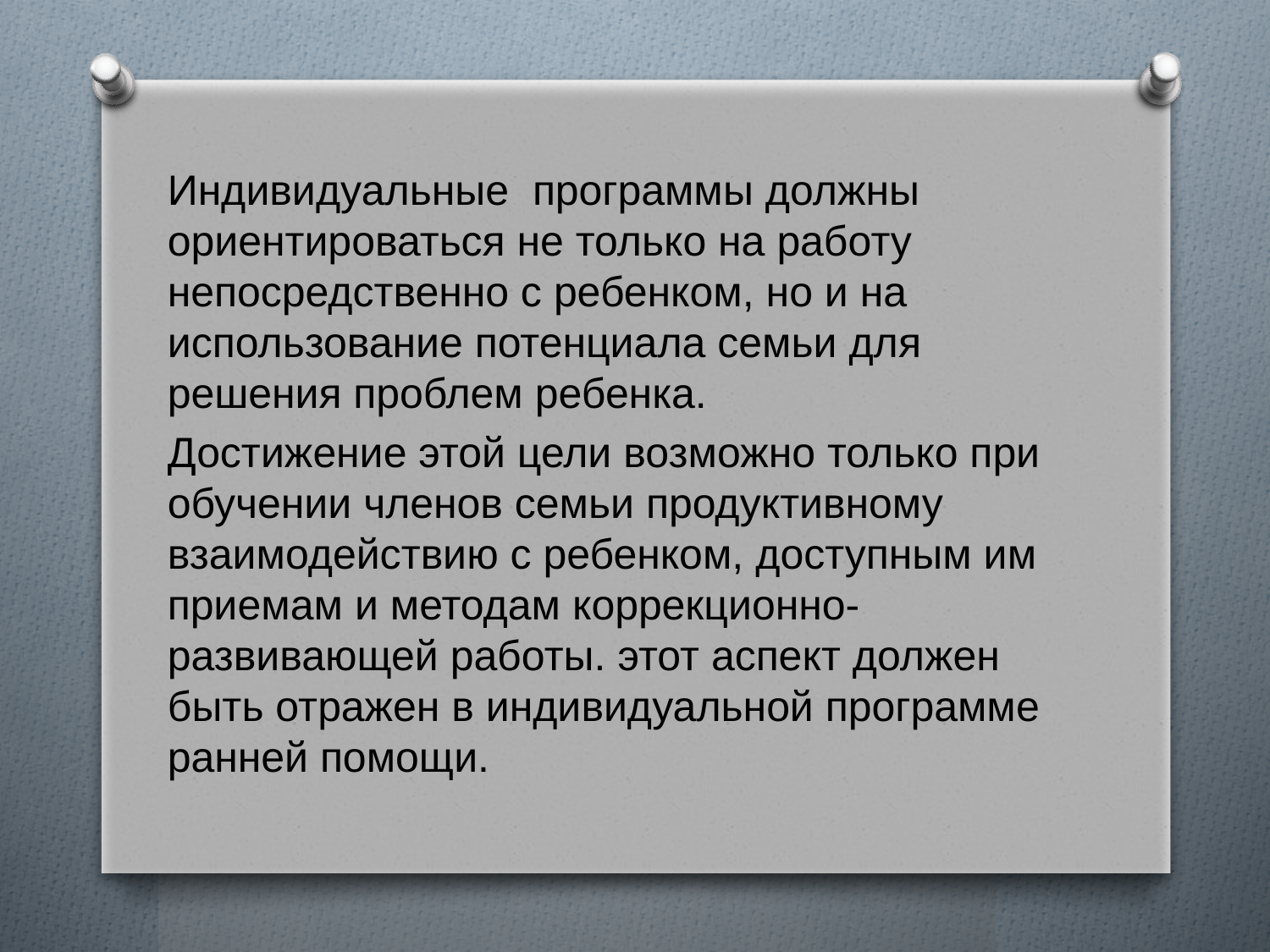

Индивидуальные  программы должны ориентироваться не только на работу непосредственно с ребенком, но и на использование потенциала семьи для решения проблем ребенка.
Достижение этой цели возможно только при обучении членов семьи продуктивному взаимодействию с ребенком, доступным им приемам и методам коррекционно-развивающей работы. этот аспект должен быть отражен в индивидуальной программе ранней помощи.